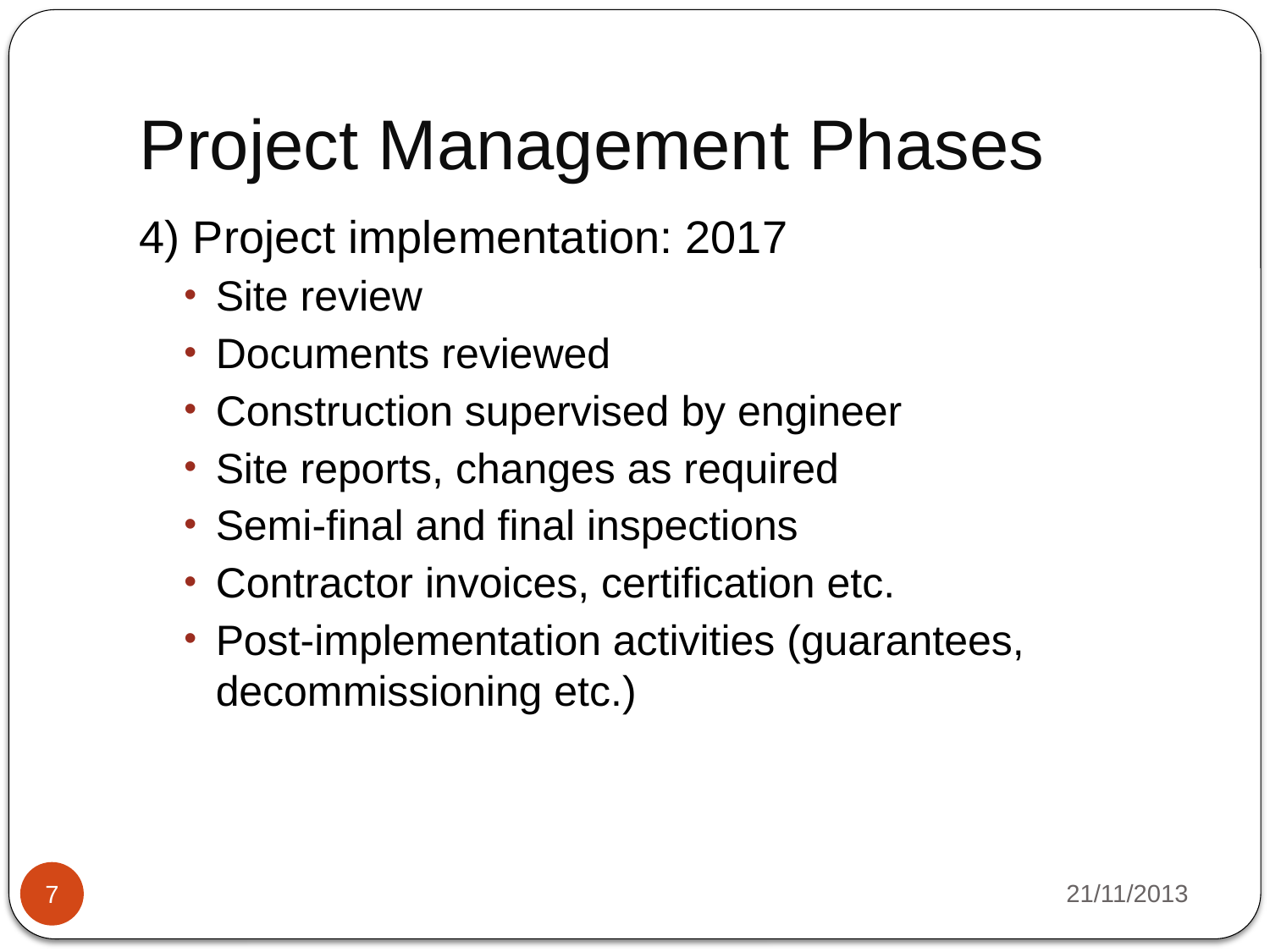

# Project Management Phases
4) Project implementation: 2017
Site review
Documents reviewed
Construction supervised by engineer
Site reports, changes as required
Semi-final and final inspections
Contractor invoices, certification etc.
Post-implementation activities (guarantees, decommissioning etc.)

21/11/2013
7